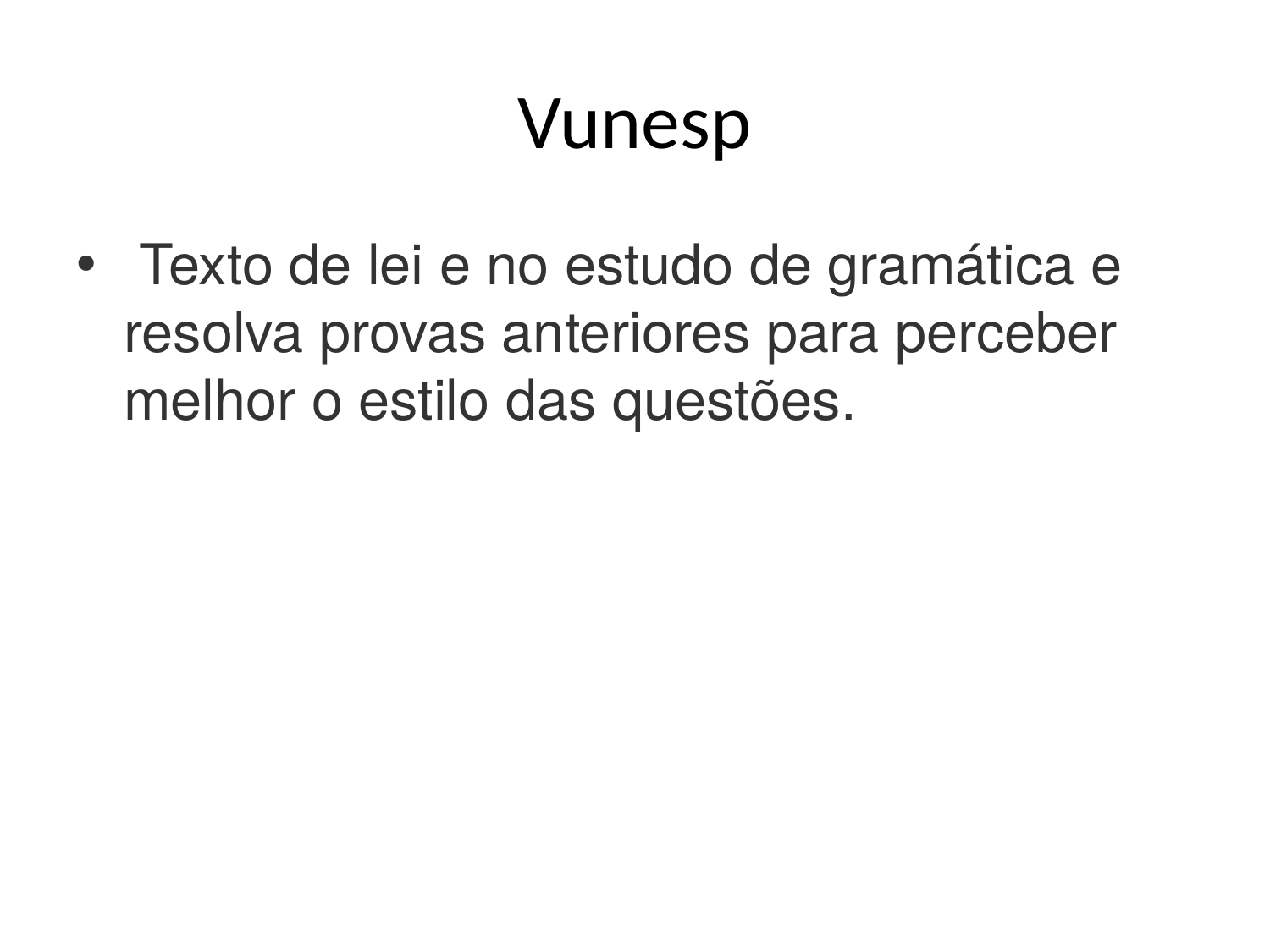

# Vunesp
 Texto de lei e no estudo de gramática e resolva provas anteriores para perceber melhor o estilo das questões.